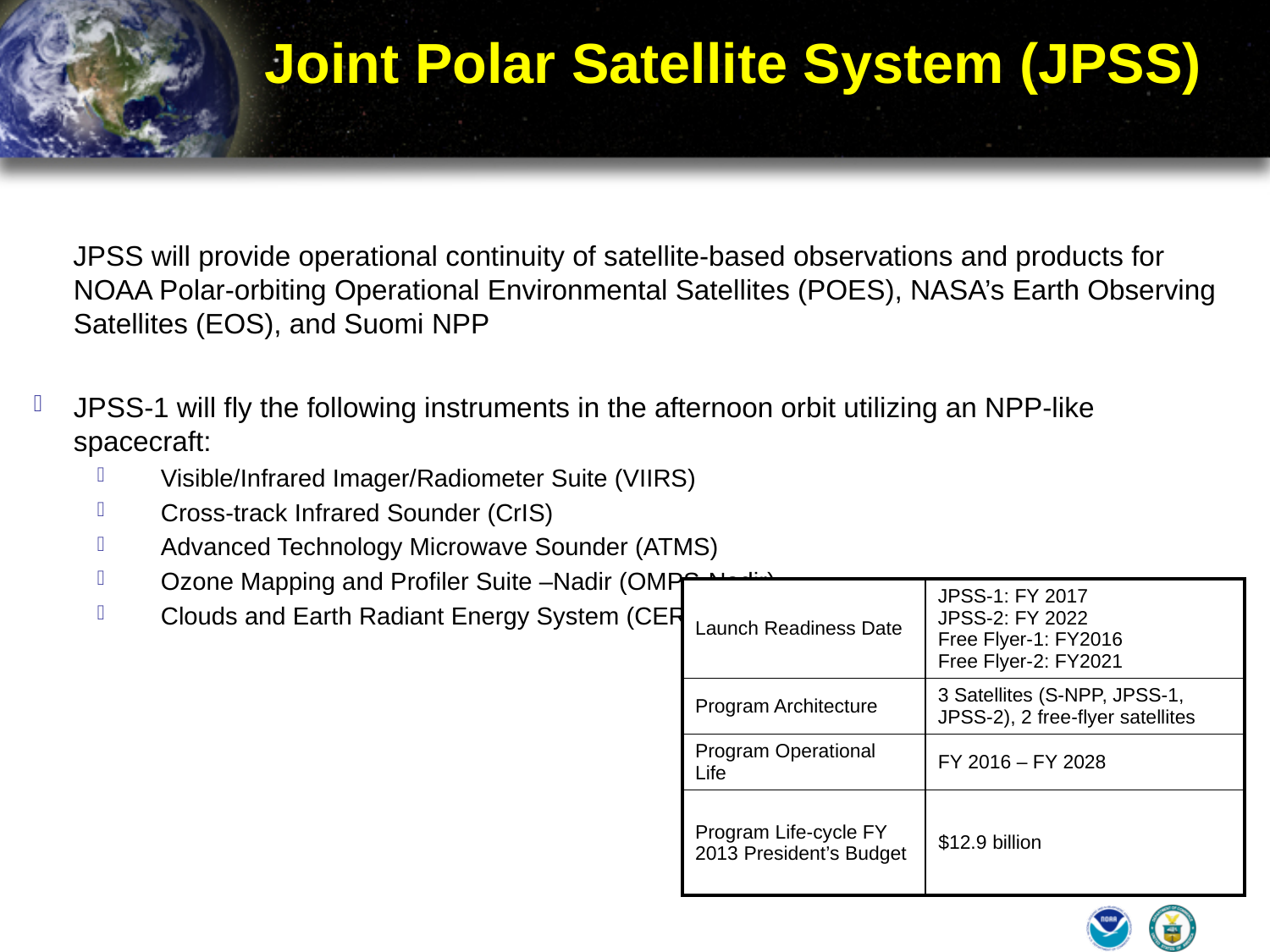

Joint Polar Satellite System (JPSS)

     JPSS will provide operational continuity of satellite-based observations and products for NOAA Polar-orbiting Operational Environmental Satellites (POES), NASA’s Earth Observing Satellites (EOS), and Suomi NPP

JPSS-1 will fly the following instruments in the afternoon orbit utilizing an NPP-like spacecraft:
Visible/Infrared Imager/Radiometer Suite (VIIRS)
Cross-track Infrared Sounder (CrIS)
Advanced Technology Microwave Sounder (ATMS)
Ozone Mapping and Profiler Suite –Nadir (OMPS-Nadir)
Clouds and Earth Radiant Energy System (CERES)
| Launch Readiness Date | JPSS-1: FY 2017 JPSS-2: FY 2022 Free Flyer-1: FY2016 Free Flyer-2: FY2021 |
| --- | --- |
| Program Architecture | 3 Satellites (S-NPP, JPSS-1, JPSS-2), 2 free-flyer satellites |
| Program Operational Life | FY 2016 – FY 2028 |
| Program Life-cycle FY 2013 President’s Budget | $12.9 billion |
*Launch Readiness Date based on FY 2013 President’s Budget Request